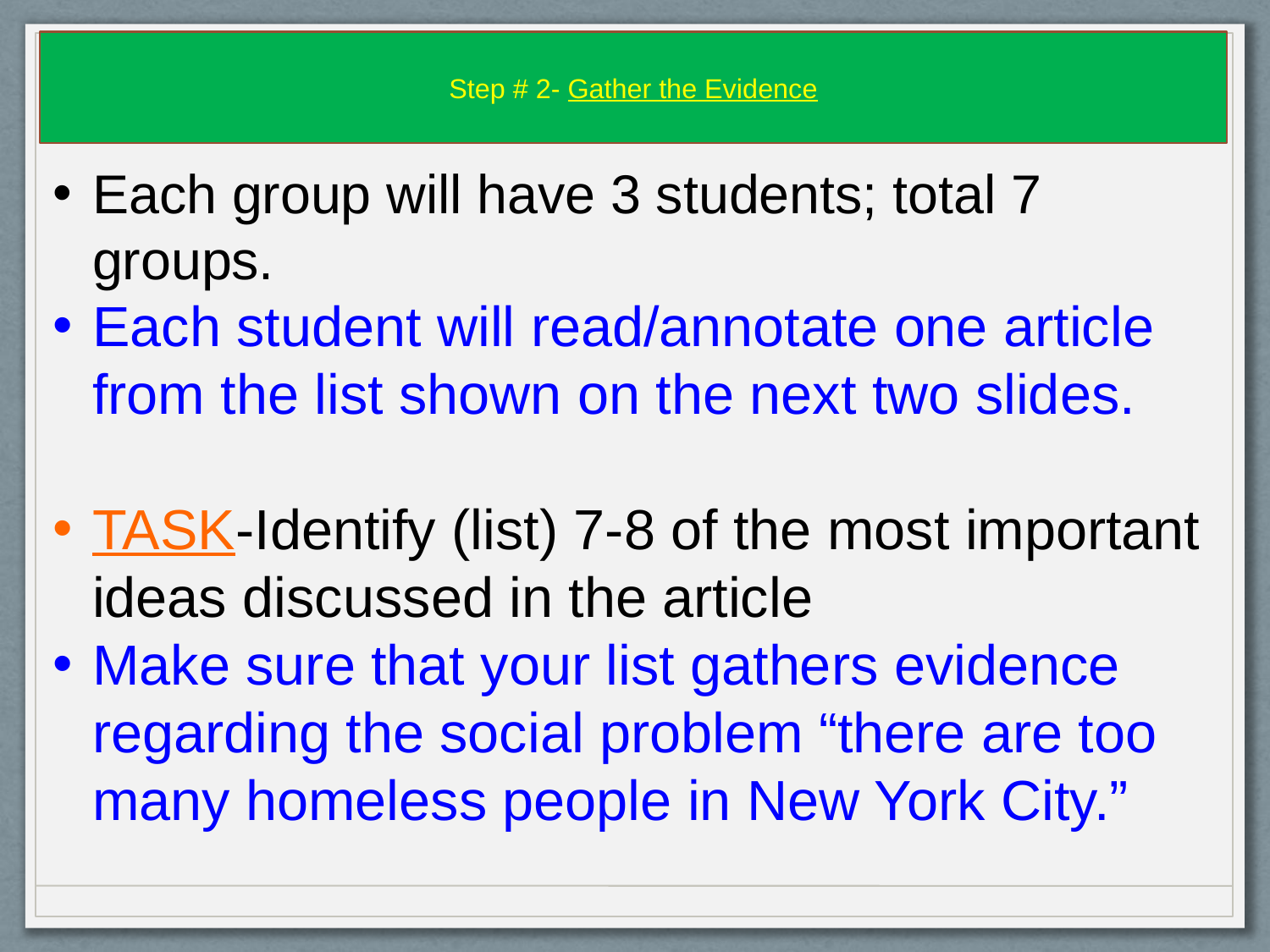

Step # 2- Gather the Evidence
Each group will have 3 students; total 7 groups.
Each student will read/annotate one article from the list shown on the next two slides.

TASK-Identify (list) 7-8 of the most important ideas discussed in the article
Make sure that your list gathers evidence regarding the social problem “there are too many homeless people in New York City.”